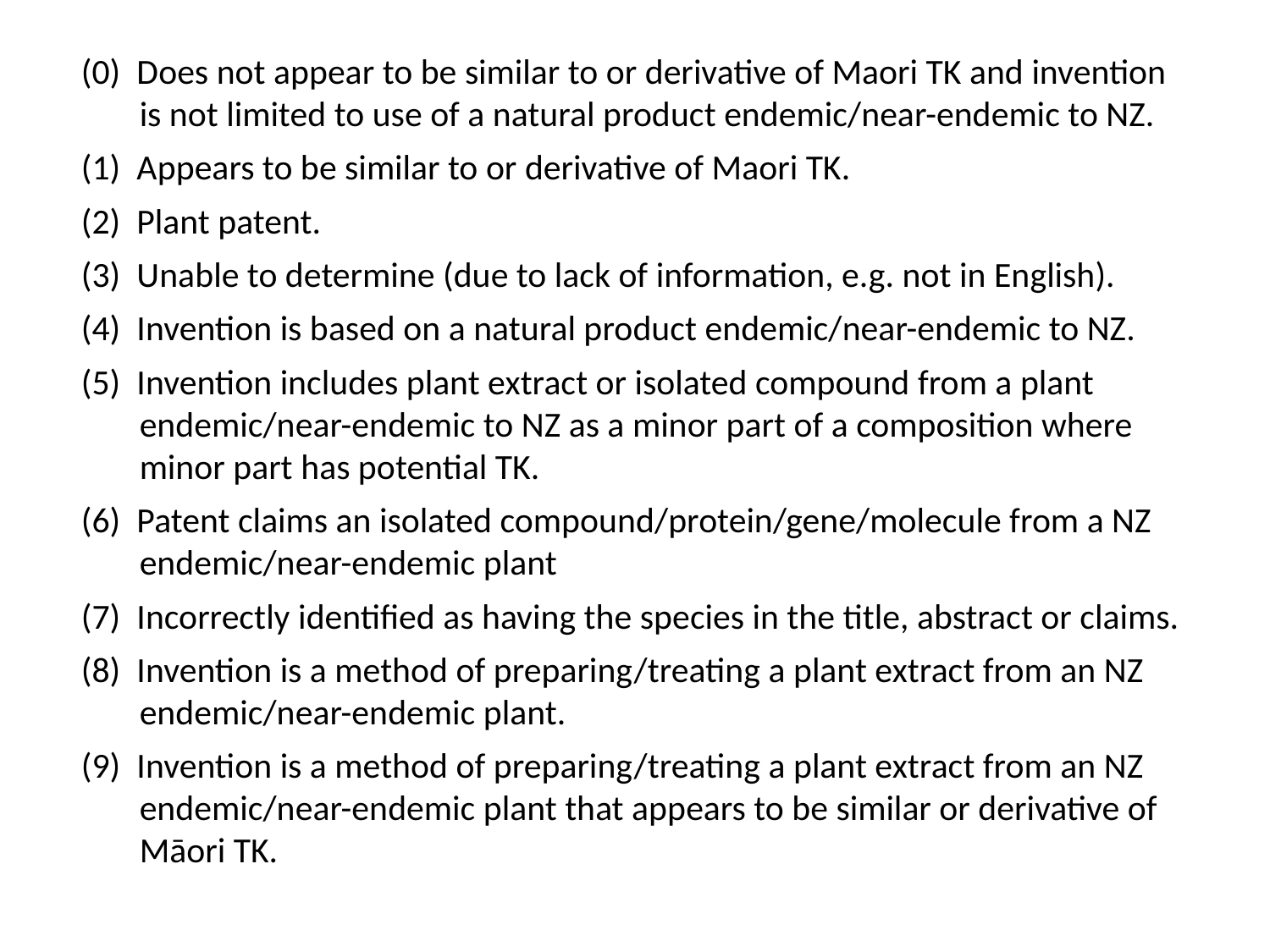

(0)  Does not appear to be similar to or derivative of Maori TK and invention is not limited to use of a natural product endemic/near-endemic to NZ.
(1)  Appears to be similar to or derivative of Maori TK.
(2)  Plant patent.
(3)  Unable to determine (due to lack of information, e.g. not in English).
(4)  Invention is based on a natural product endemic/near-endemic to NZ.
(5)  Invention includes plant extract or isolated compound from a plant endemic/near-endemic to NZ as a minor part of a composition where minor part has potential TK.
(6)  Patent claims an isolated compound/protein/gene/molecule from a NZ endemic/near-endemic plant
(7)  Incorrectly identified as having the species in the title, abstract or claims.
(8)  Invention is a method of preparing/treating a plant extract from an NZ endemic/near-endemic plant.
(9)  Invention is a method of preparing/treating a plant extract from an NZ endemic/near-endemic plant that appears to be similar or derivative of Māori TK.